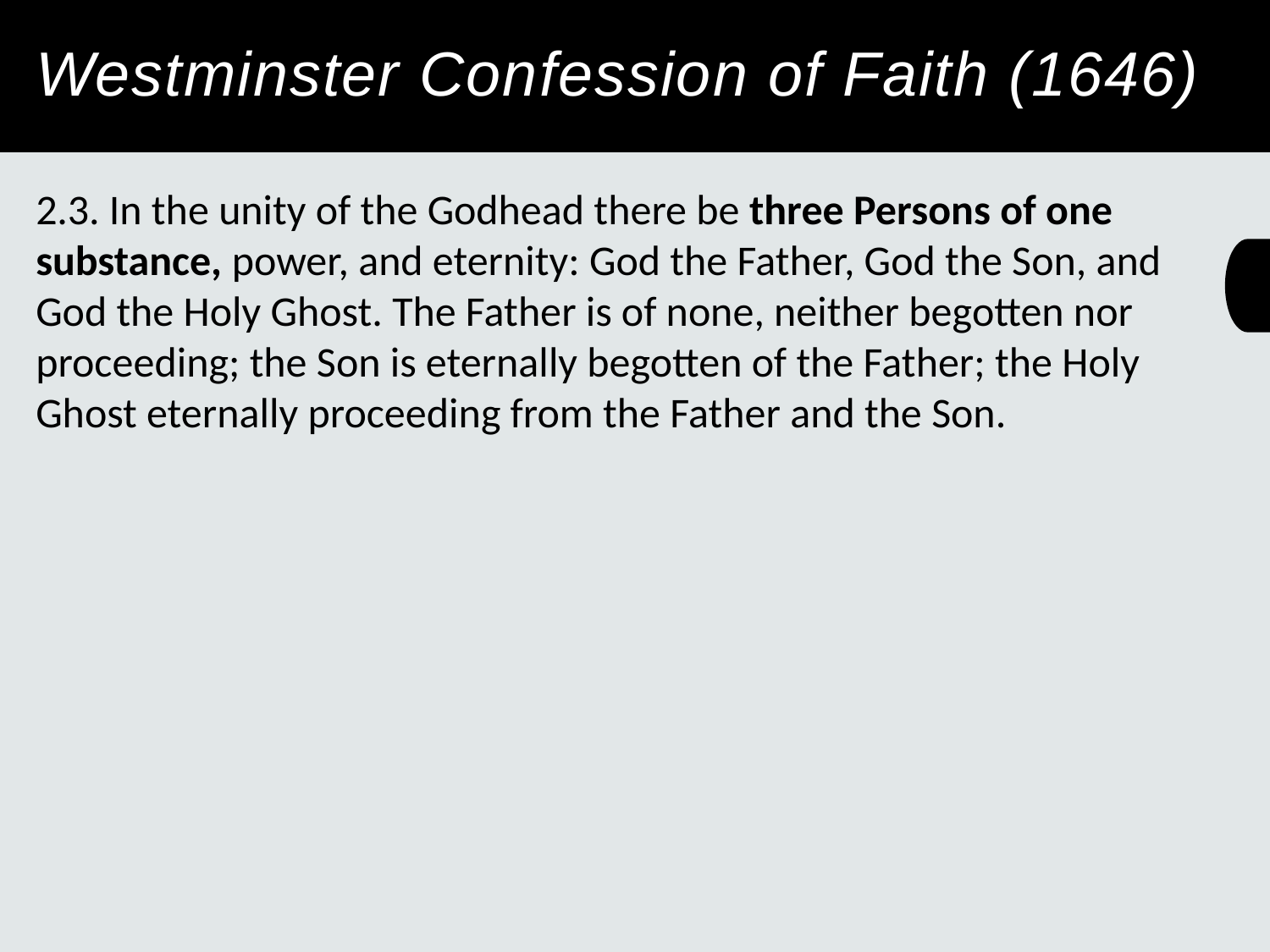

Westminster Confession of Faith (1646)
2.3. In the unity of the Godhead there be three Persons of one substance, power, and eternity: God the Father, God the Son, and God the Holy Ghost. The Father is of none, neither begotten nor proceeding; the Son is eternally begotten of the Father; the Holy Ghost eternally proceeding from the Father and the Son.